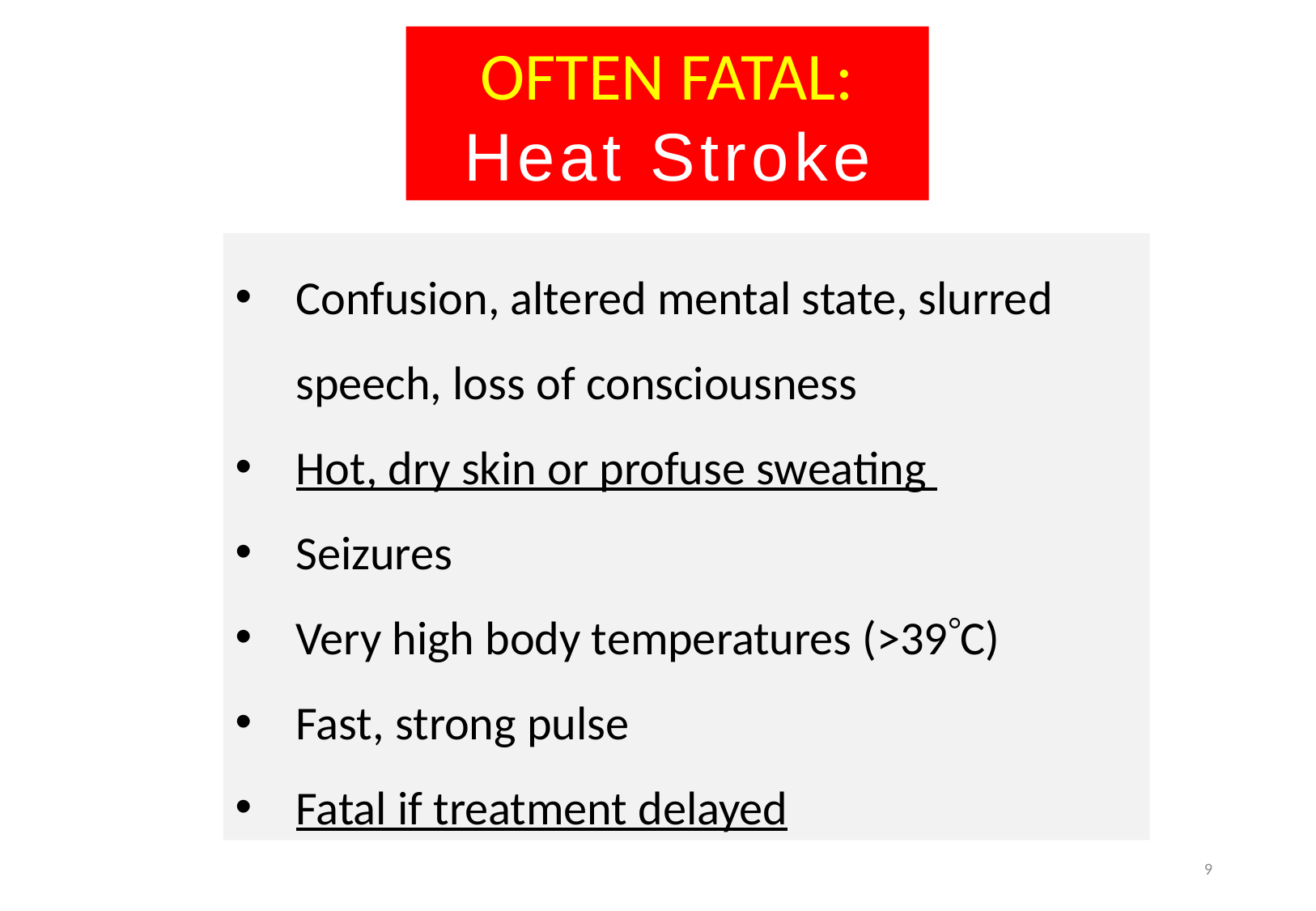

OFTEN FATAL:
Heat Stroke
Confusion, altered mental state, slurred speech, loss of consciousness
Hot, dry skin or profuse sweating
Seizures
Very high body temperatures (>39°C)
Fast, strong pulse
Fatal if treatment delayed
9